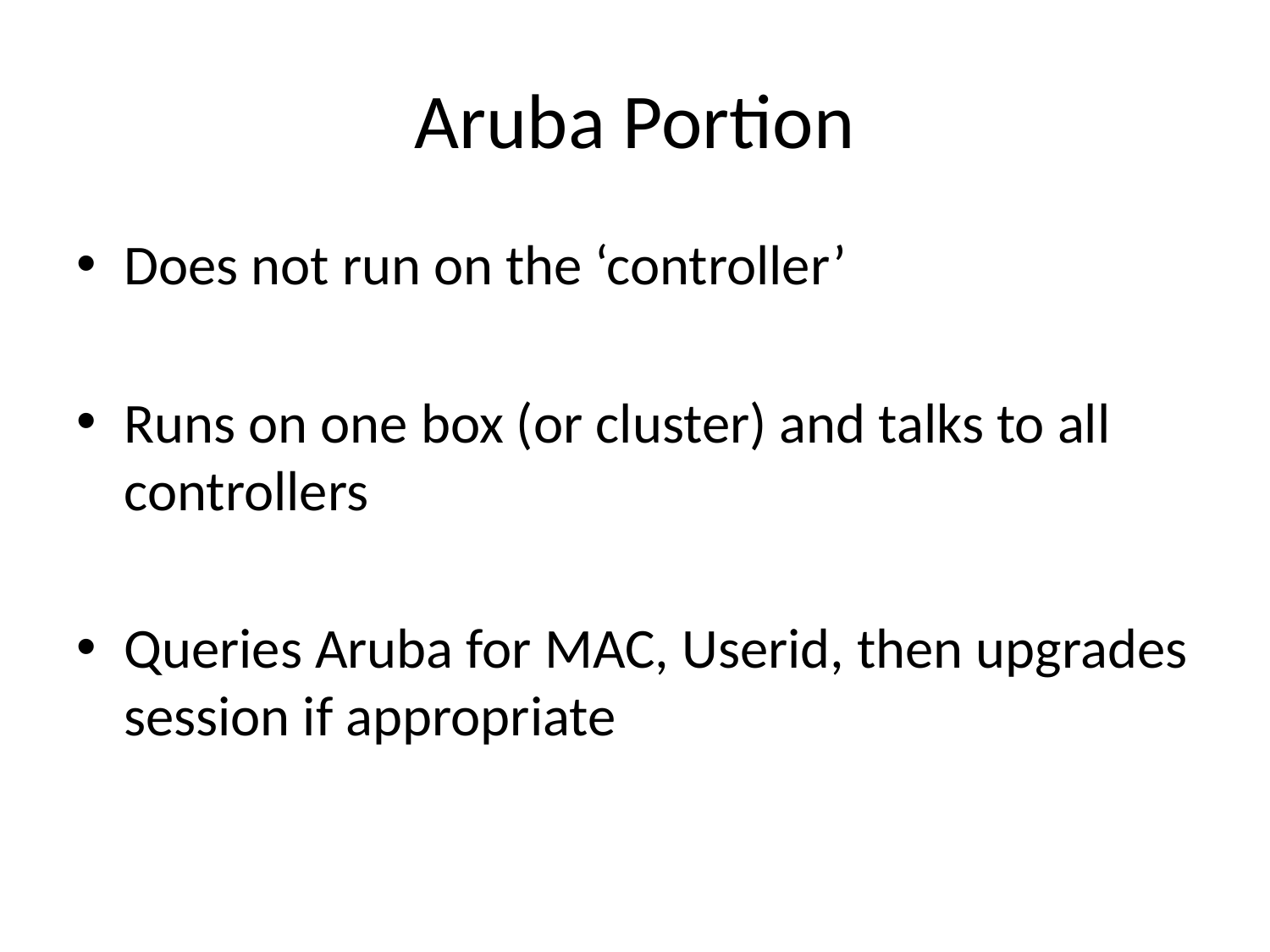

# Aruba Portion
Does not run on the ‘controller’

Runs on one box (or cluster) and talks to all controllers

Queries Aruba for MAC, Userid, then upgrades session if appropriate